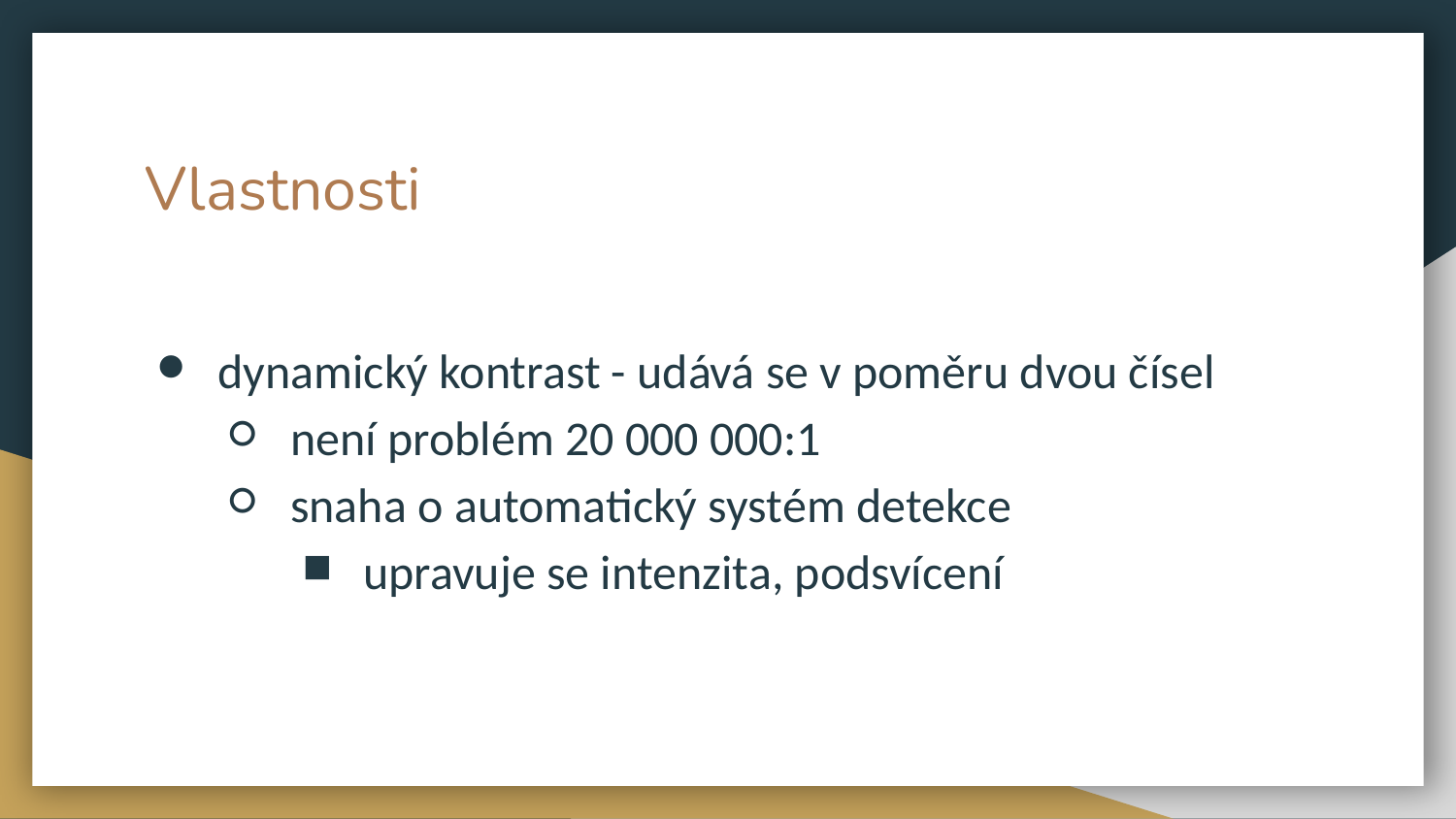

# Vlastnosti
dynamický kontrast - udává se v poměru dvou čísel
není problém 20 000 000:1
snaha o automatický systém detekce
upravuje se intenzita, podsvícení